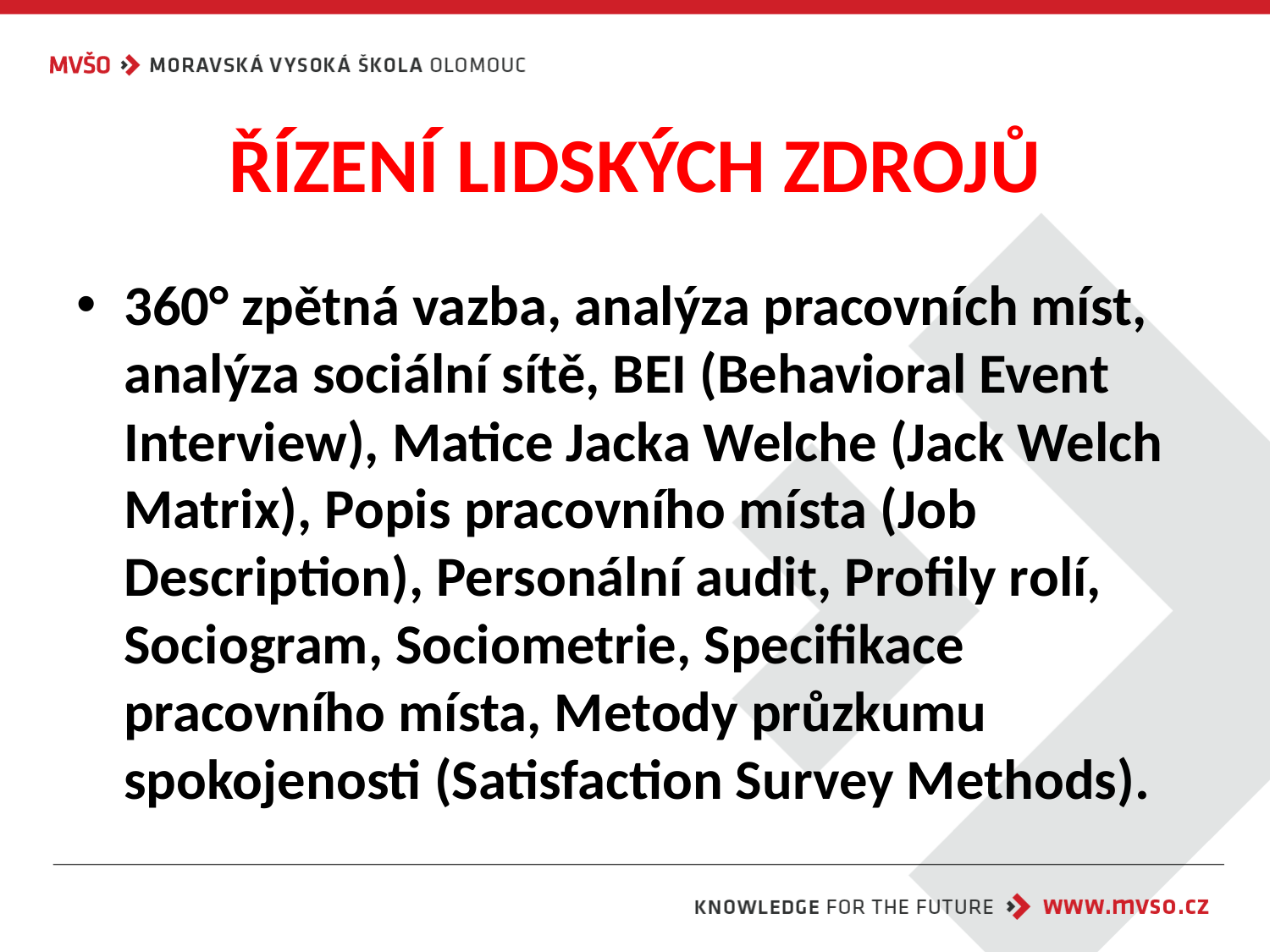

# ŘÍZENÍ LIDSKÝCH ZDROJŮ
360° zpětná vazba, analýza pracovních míst, analýza sociální sítě, BEI (Behavioral Event Interview), Matice Jacka Welche (Jack Welch Matrix), Popis pracovního místa (Job Description), Personální audit, Profily rolí, Sociogram, Sociometrie, Specifikace pracovního místa, Metody průzkumu spokojenosti (Satisfaction Survey Methods).